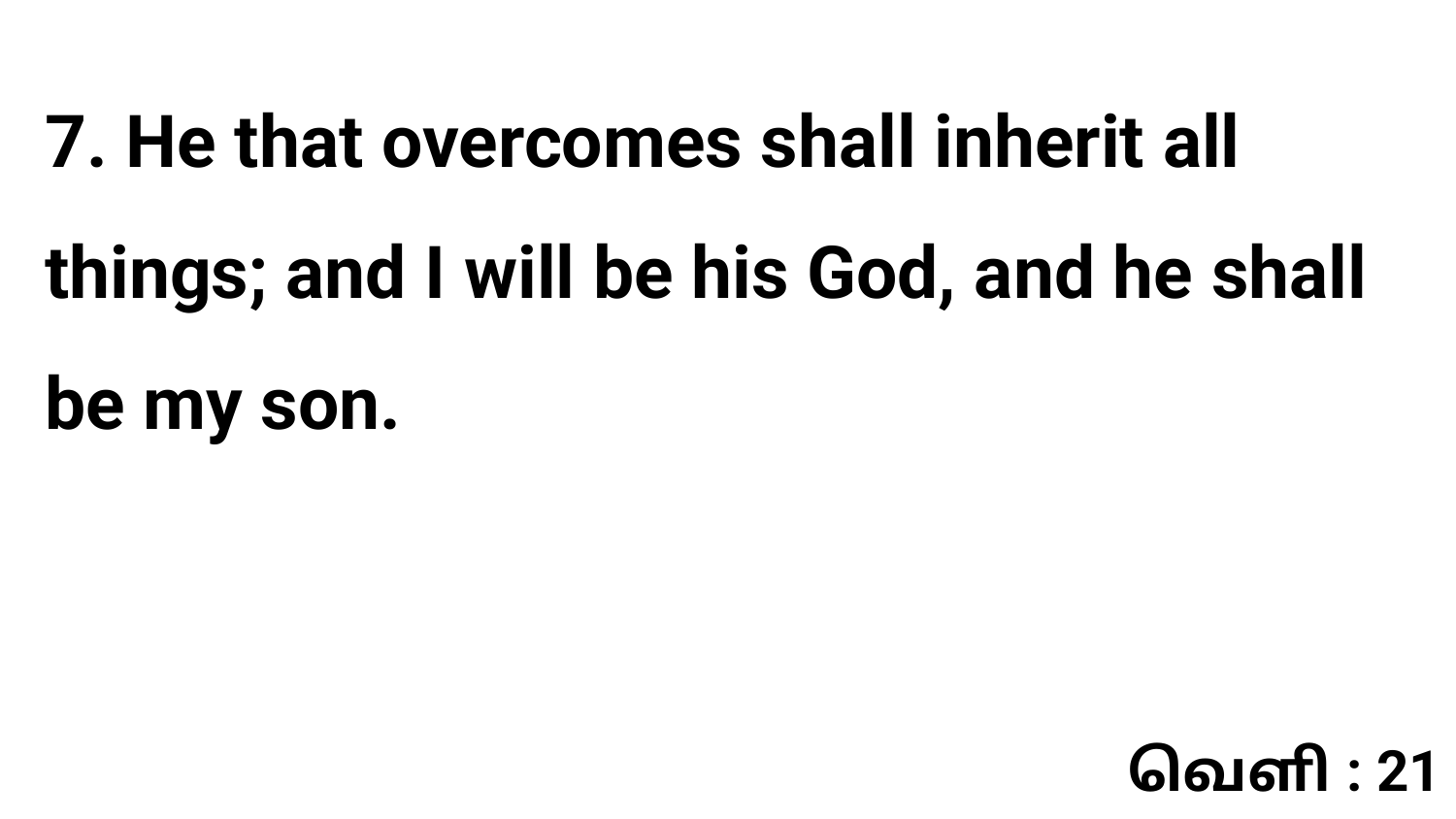

7. He that overcomes shall inherit all things; and I will be his God, and he shall be my son.
வெளி : 21